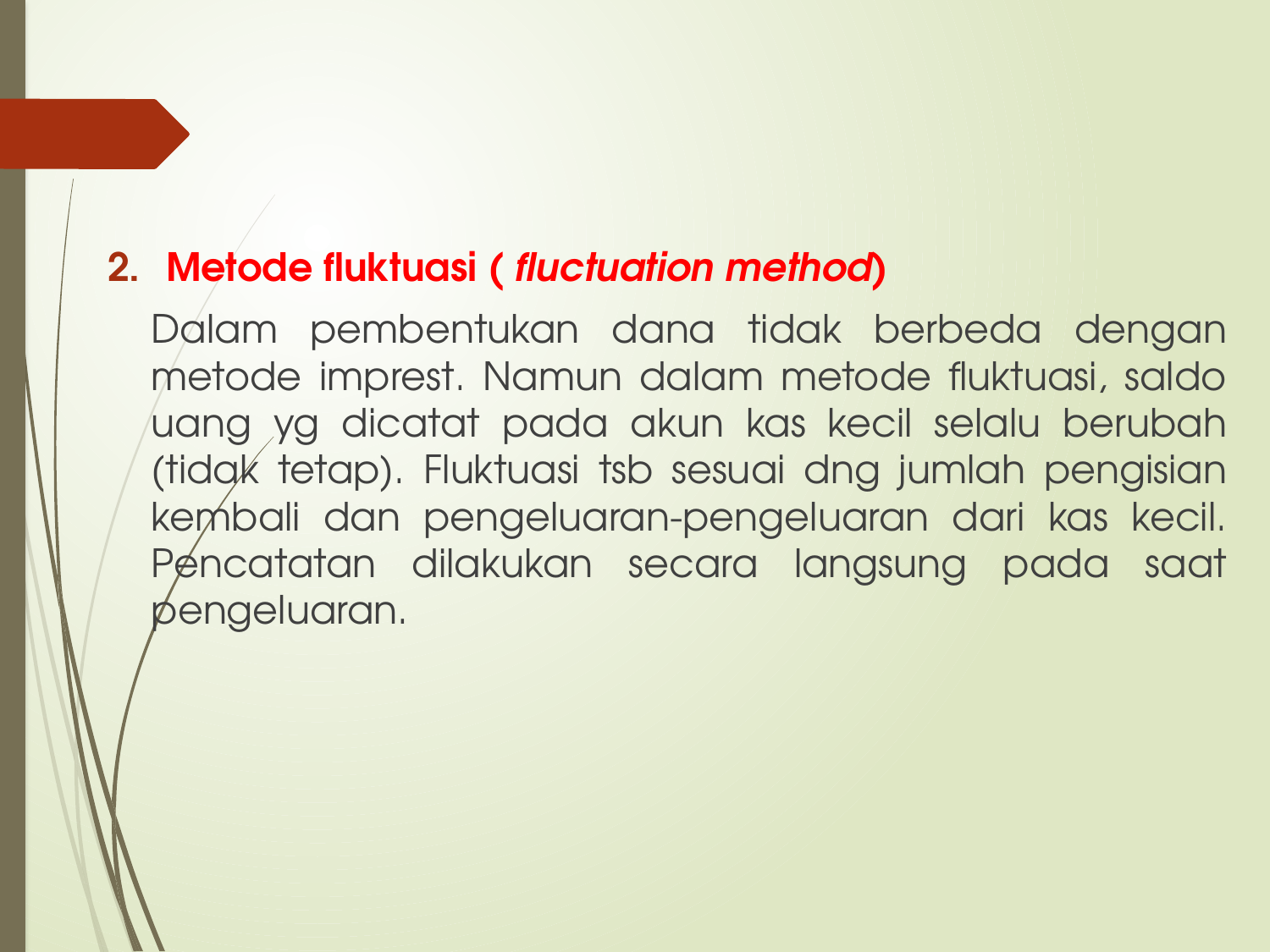

Metode fluktuasi ( fluctuation method)
	Dalam pembentukan dana tidak berbeda dengan metode imprest. Namun dalam metode fluktuasi, saldo uang yg dicatat pada akun kas kecil selalu berubah (tidak tetap). Fluktuasi tsb sesuai dng jumlah pengisian kembali dan pengeluaran-pengeluaran dari kas kecil. Pencatatan dilakukan secara langsung pada saat pengeluaran.